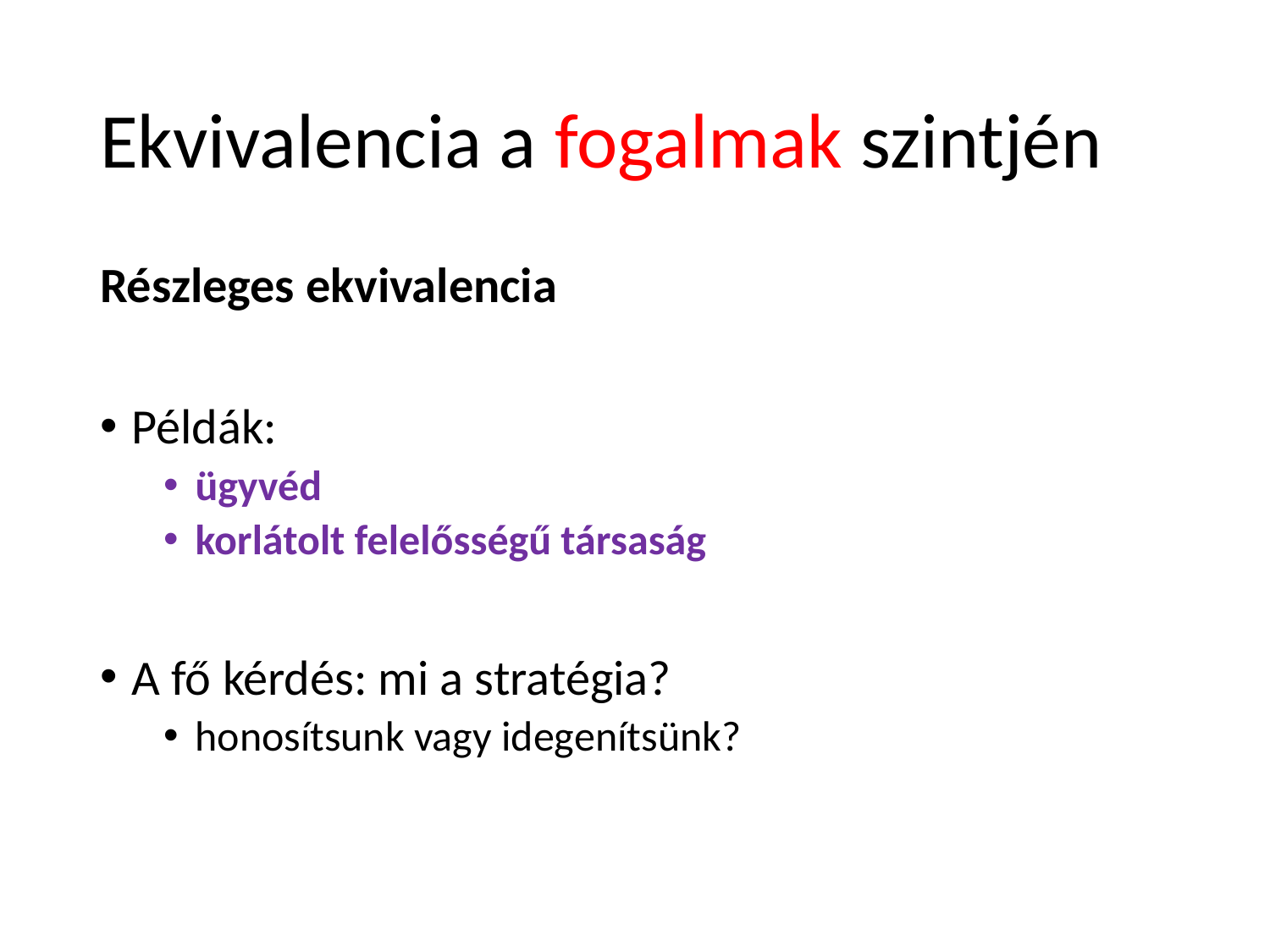

# Ekvivalencia a fogalmak szintjén
Részleges ekvivalencia

Példák:
ügyvéd
korlátolt felelősségű társaság

A fő kérdés: mi a stratégia?
honosítsunk vagy idegenítsünk?